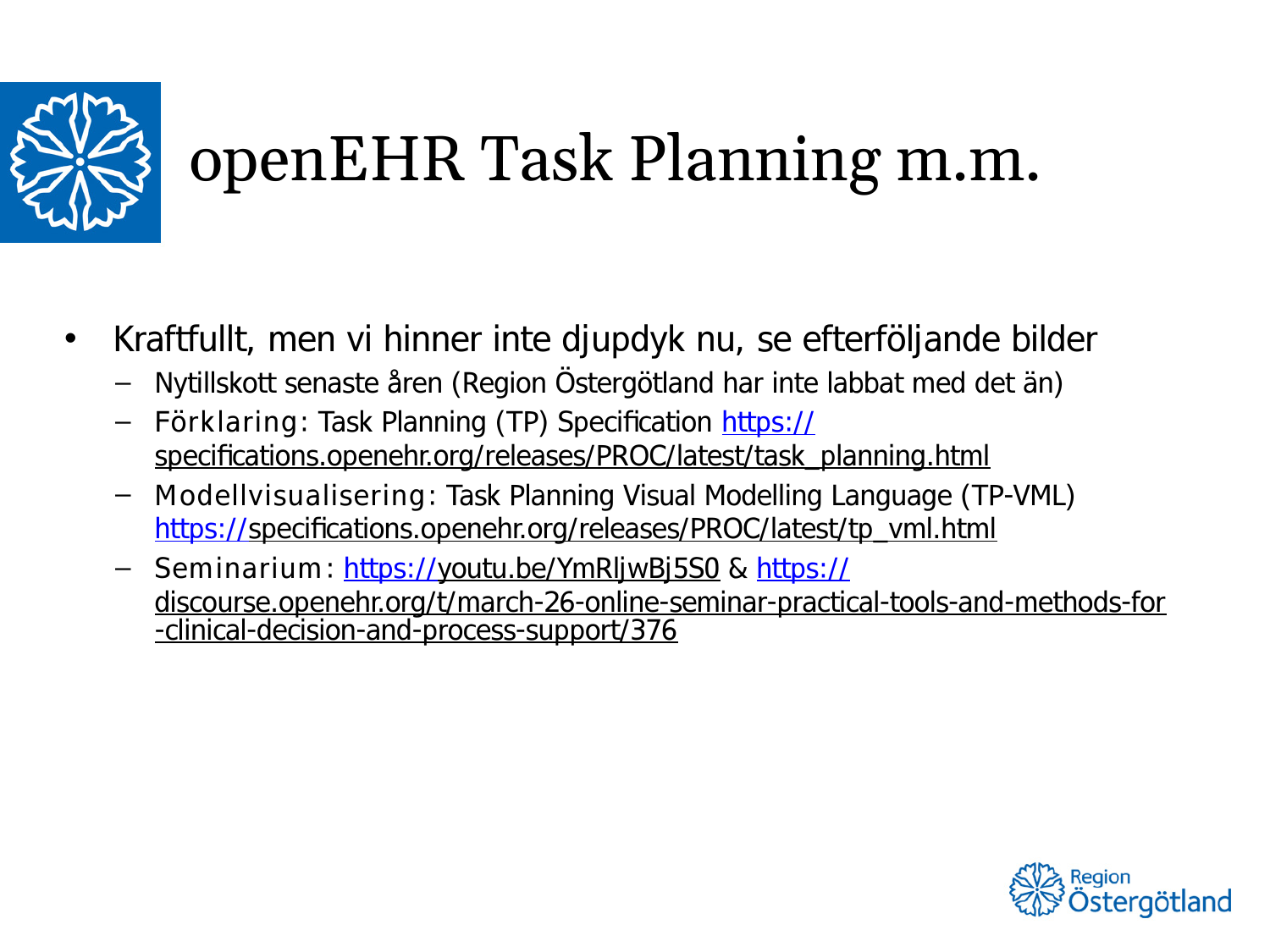

# openEHR Task Planning m.m.
Kraftfullt, men vi hinner inte djupdyk nu, se efterföljande bilder
Nytillskott senaste åren (Region Östergötland har inte labbat med det än)
Förklaring: Task Planning (TP) Specification https://specifications.openehr.org/releases/PROC/latest/task_planning.html
Modellvisualisering: Task Planning Visual Modelling Language (TP-VML) https://specifications.openehr.org/releases/PROC/latest/tp_vml.html
Seminarium: https://youtu.be/YmRljwBj5S0 & https://discourse.openehr.org/t/march-26-online-seminar-practical-tools-and-methods-for-clinical-decision-and-process-support/376